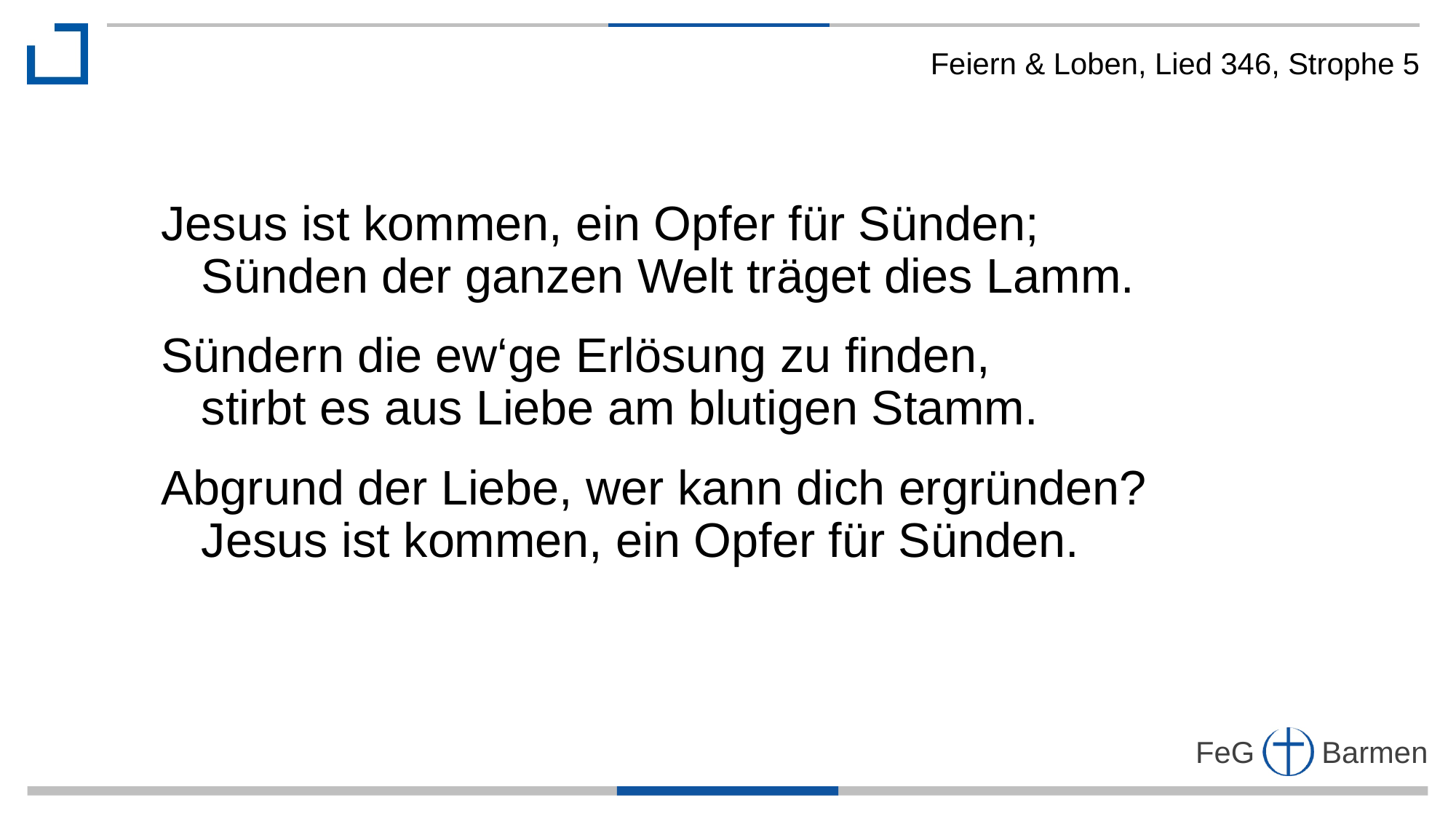

Feiern & Loben, Lied 346, Strophe 5
Jesus ist kommen, ein Opfer für Sünden;
   Sünden der ganzen Welt träget dies Lamm.
Sündern die ew‘ge Erlösung zu finden,
   stirbt es aus Liebe am blutigen Stamm.
Abgrund der Liebe, wer kann dich ergründen?
   Jesus ist kommen, ein Opfer für Sünden.